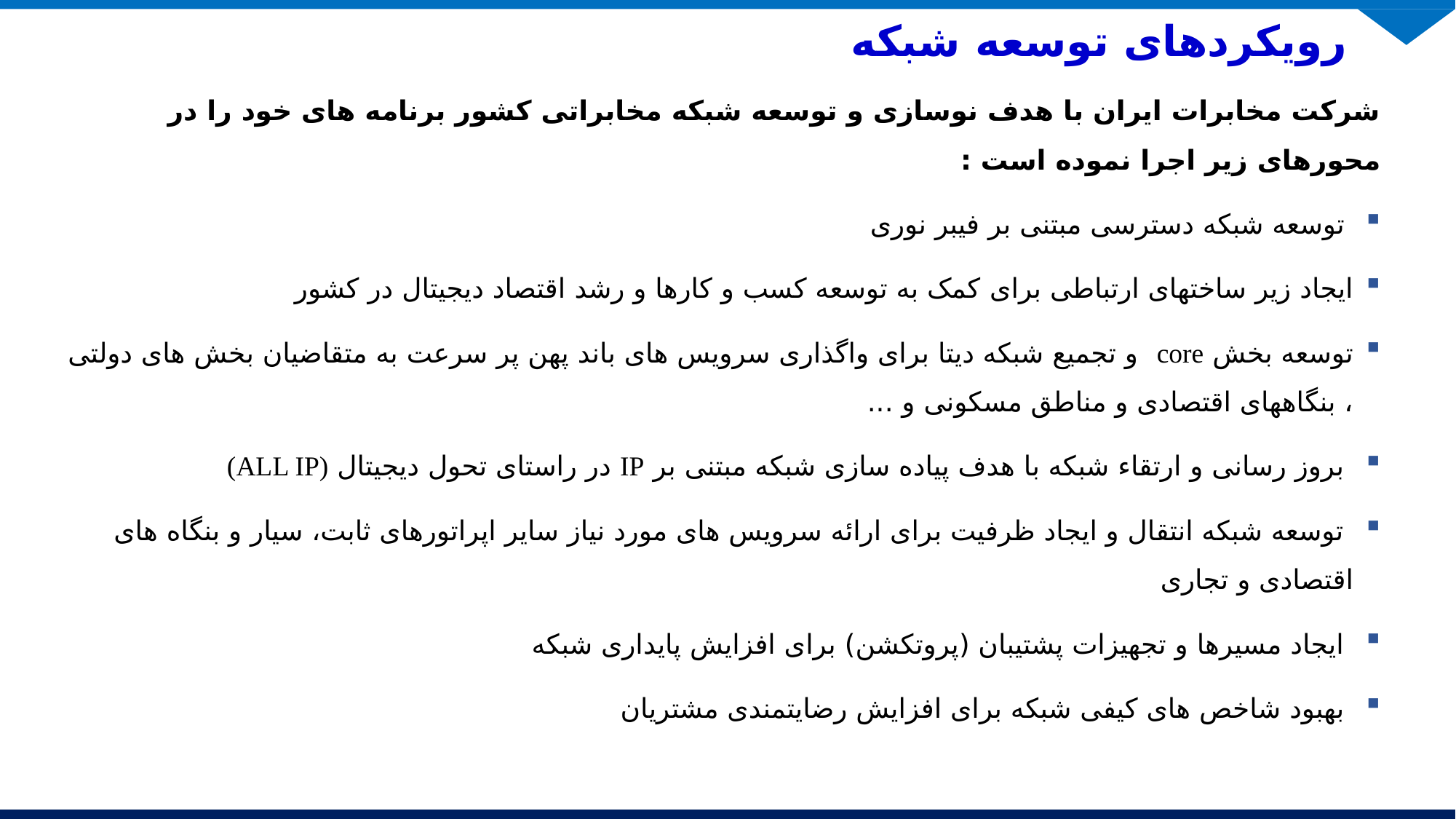

رویکردهای توسعه شبکه

شرکت مخابرات ایران با هدف نوسازی و توسعه شبکه مخابراتی کشور برنامه های خود را در محورهای زیر اجرا نموده است :
 توسعه شبکه دسترسی مبتنی بر فیبر نوری
ایجاد زیر ساختهای ارتباطی برای کمک به توسعه کسب و کارها و رشد اقتصاد دیجیتال در کشور
توسعه بخش core  و تجمیع شبکه دیتا برای واگذاری سرویس های باند پهن پر سرعت به متقاضیان بخش های دولتی ، بنگاههای اقتصادی و مناطق مسکونی و ...
 بروز رسانی و ارتقاء شبکه با هدف پیاده سازی شبکه مبتنی بر IP در راستای تحول دیجیتال (ALL IP)
 توسعه شبکه انتقال و ایجاد ظرفیت برای ارائه سرویس های مورد نیاز سایر اپراتورهای ثابت، سیار و بنگاه های اقتصادی و تجاری
 ایجاد مسیرها و تجهیزات پشتیبان (پروتکشن) برای افزایش پایداری شبکه
 بهبود شاخص های کیفی شبکه برای افزایش رضایتمندی مشتریان